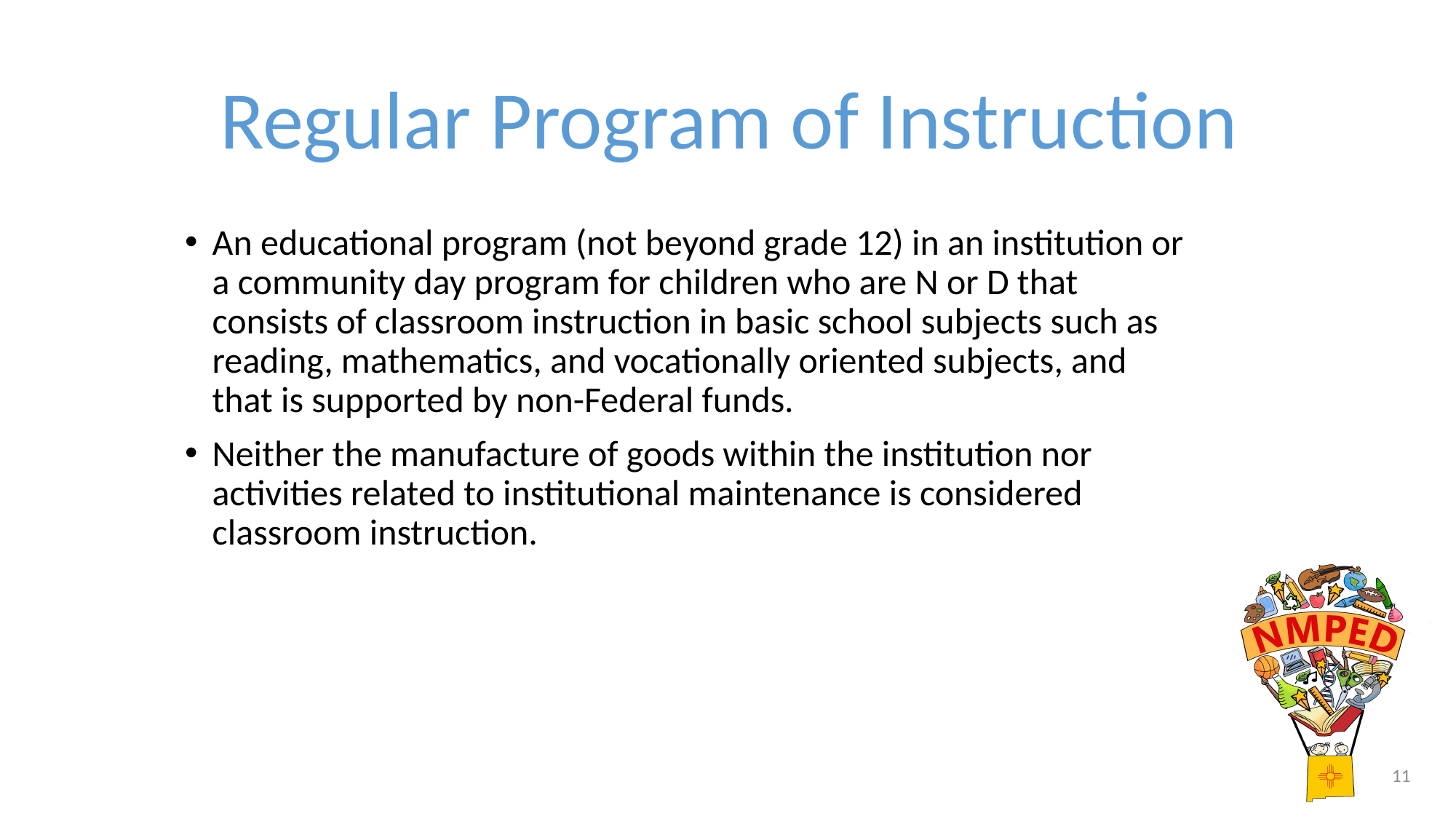

# Regular Program of Instruction
An educational program (not beyond grade 12) in an institution or a community day program for children who are N or D that consists of classroom instruction in basic school subjects such as reading, mathematics, and vocationally oriented subjects, and that is supported by non-Federal funds.
Neither the manufacture of goods within the institution nor activities related to institutional maintenance is considered classroom instruction.
11